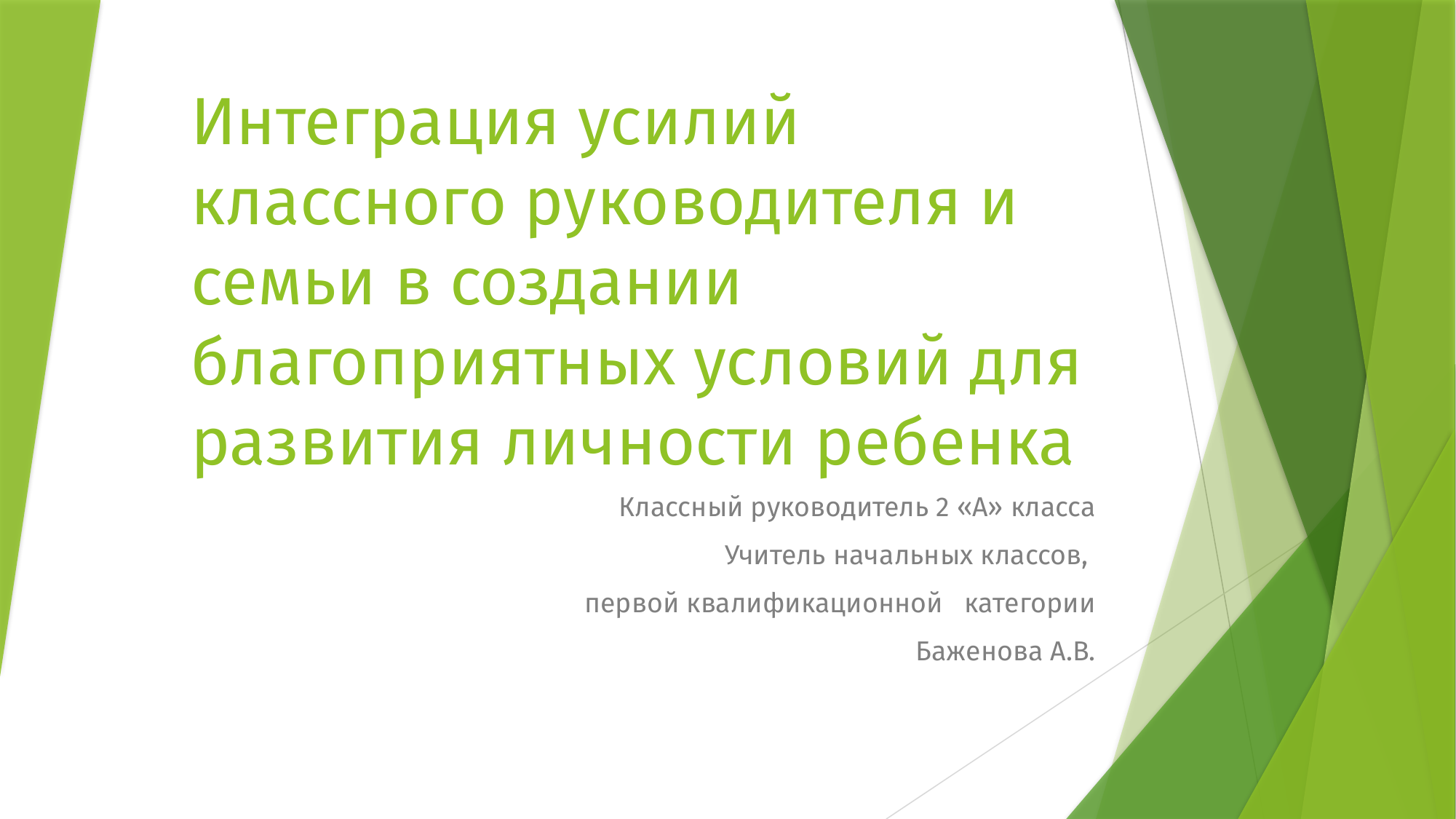

# Интеграция усилий классного руководителя и семьи в создании благоприятных условий для развития личности ребенка
Классный руководитель 2 «А» класса
Учитель начальных классов,
первой квалификационной   категории
Баженова А.В.